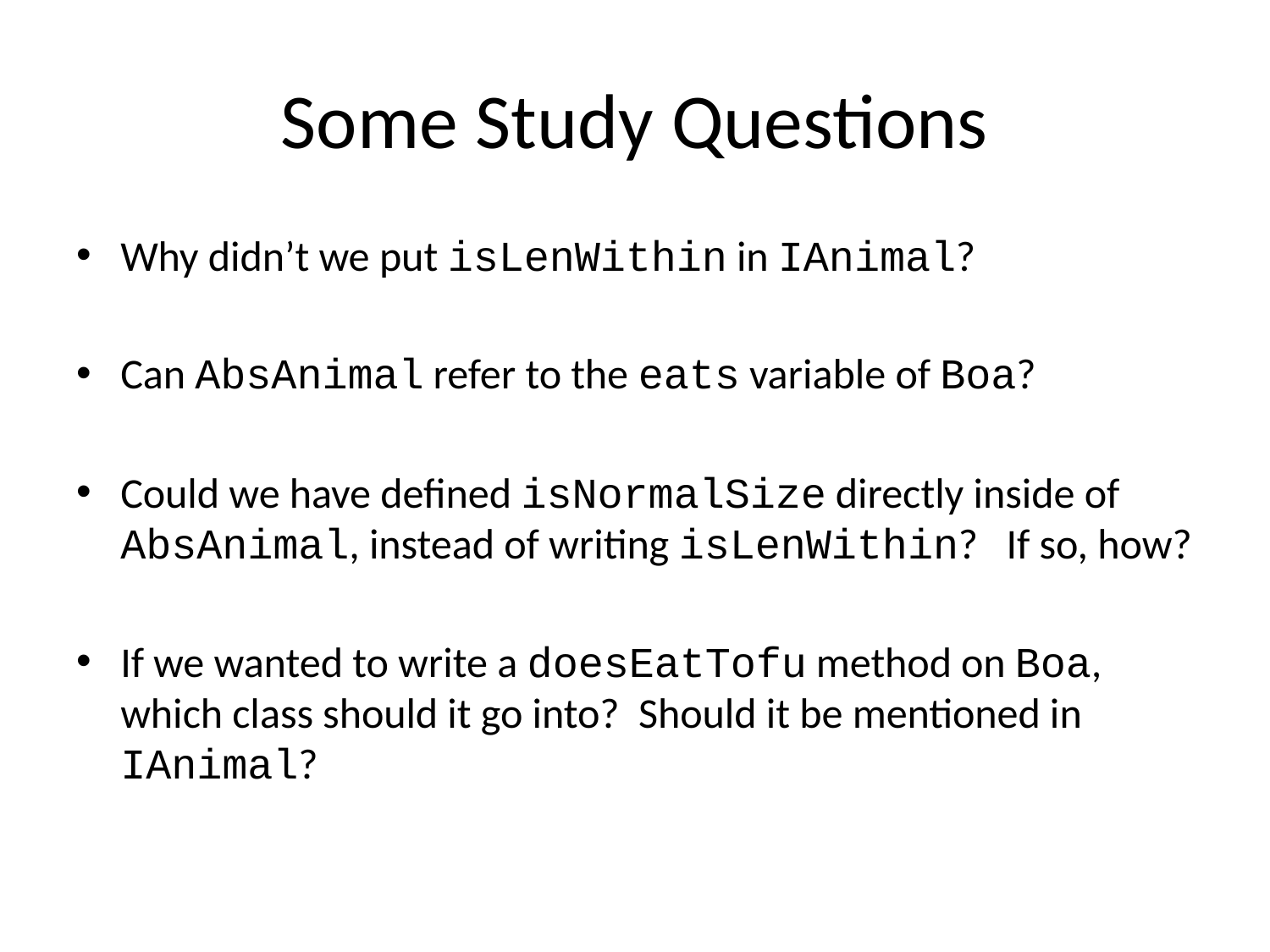

# Some Study Questions
Why didn’t we put isLenWithin in IAnimal?

Can AbsAnimal refer to the eats variable of Boa?

Could we have defined isNormalSize directly inside of AbsAnimal, instead of writing isLenWithin?   If so, how?

If we wanted to write a doesEatTofu method on Boa, which class should it go into?  Should it be mentioned in IAnimal?